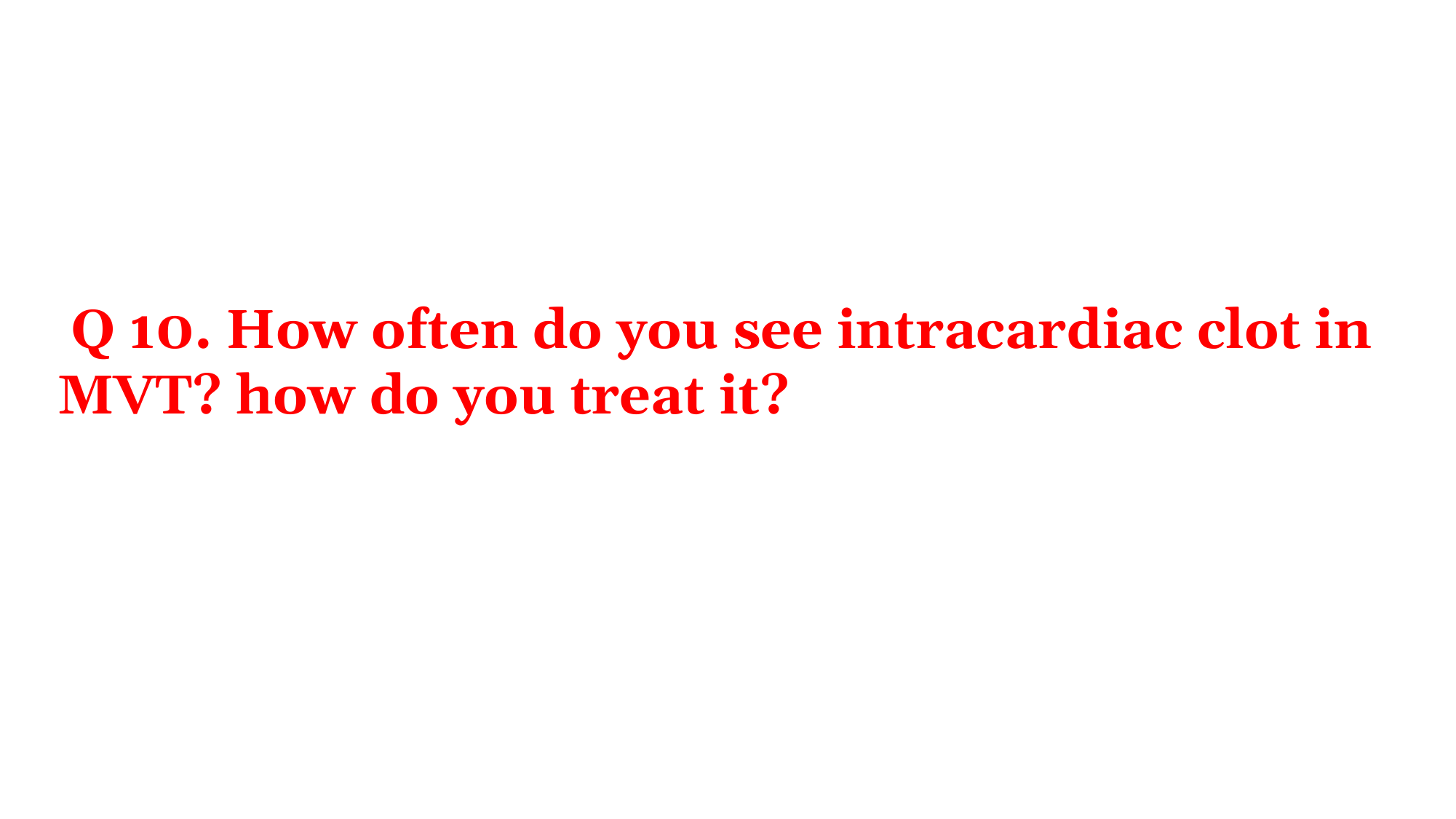

# Q 10. How often do you see intracardiac clot in MVT? how do you treat it?